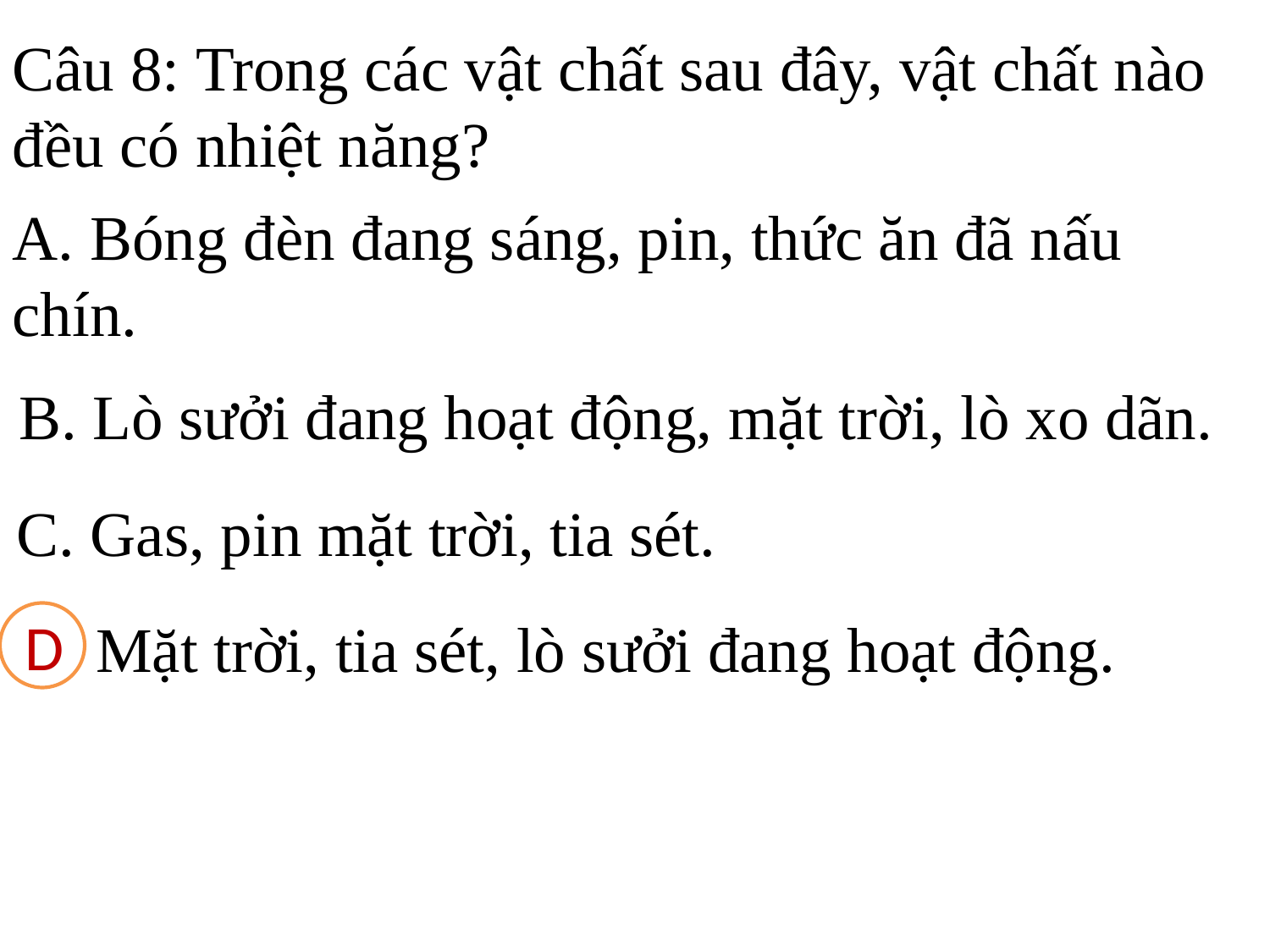

Câu 8: Trong các vật chất sau đây, vật chất nào đều có nhiệt năng?
A. Bóng đèn đang sáng, pin, thức ăn đã nấu chín.
B. Lò sưởi đang hoạt động, mặt trời, lò xo dãn.
C. Gas, pin mặt trời, tia sét.
D. Mặt trời, tia sét, lò sưởi đang hoạt động.
D